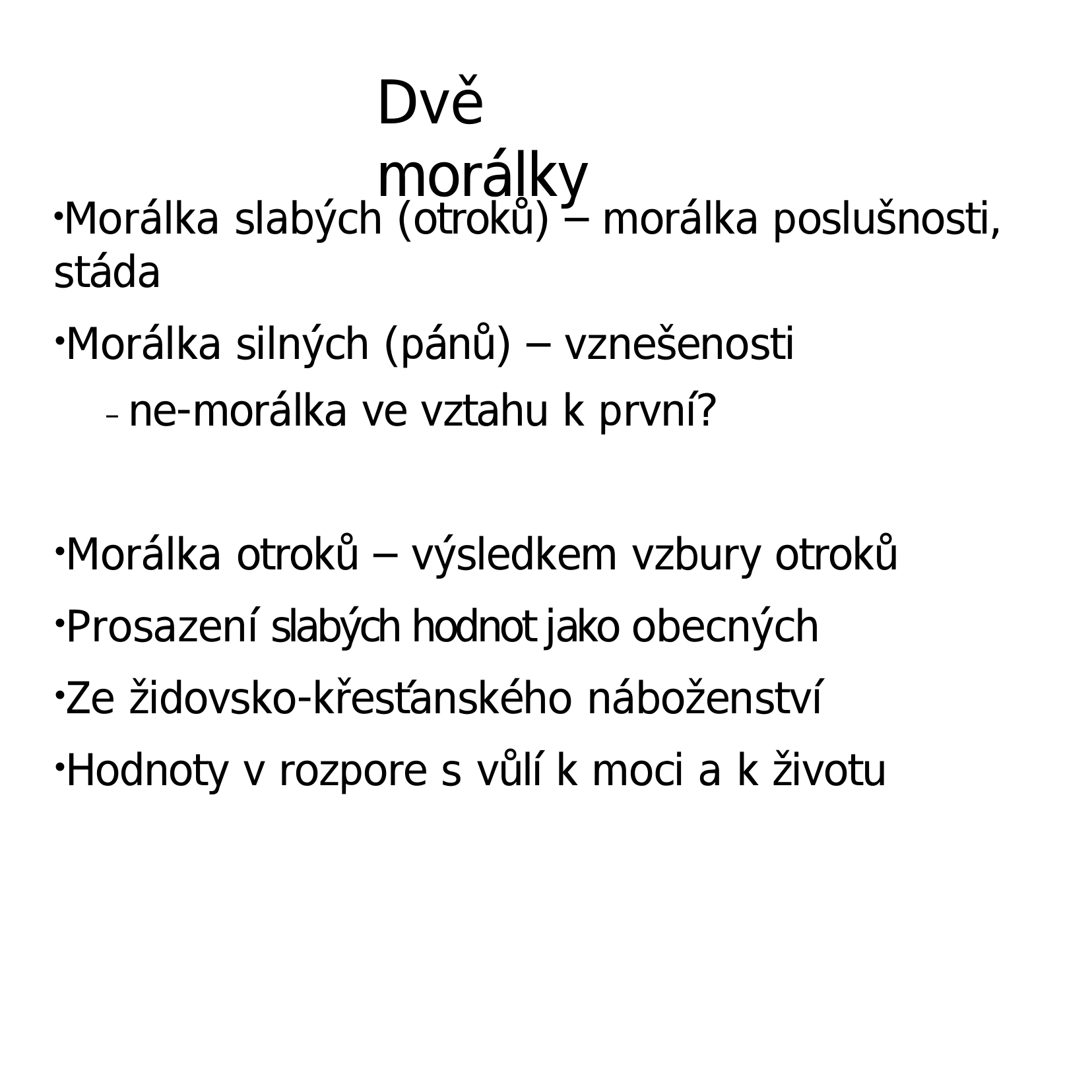

# Dvě morálky
Morálka slabých (otroků) – morálka poslušnosti,  stáda
Morálka silných (pánů) – vznešenosti
– ne-morálka ve vztahu k první?

Morálka otroků – výsledkem vzbury otroků
Prosazení slabých hodnot jako obecných
Ze židovsko-křesťanského náboženství
Hodnoty v rozpore s vůlí k moci a k životu